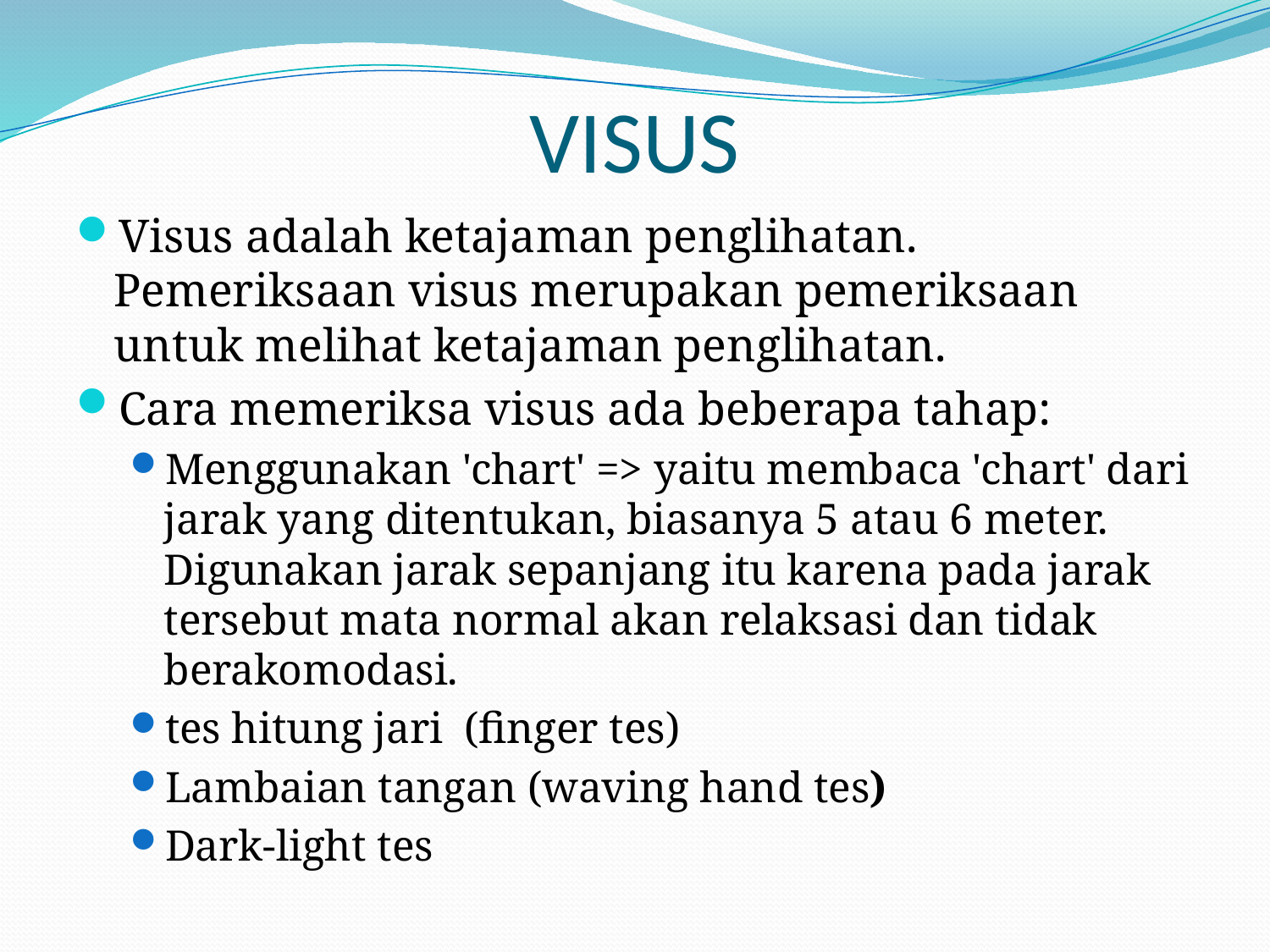

# VISUS
Visus adalah ketajaman penglihatan. Pemeriksaan visus merupakan pemeriksaan untuk melihat ketajaman penglihatan.
Cara memeriksa visus ada beberapa tahap:
Menggunakan 'chart' => yaitu membaca 'chart' dari jarak yang ditentukan, biasanya 5 atau 6 meter. Digunakan jarak sepanjang itu karena pada jarak tersebut mata normal akan relaksasi dan tidak berakomodasi.
tes hitung jari  (finger tes)
Lambaian tangan (waving hand tes)
Dark-light tes